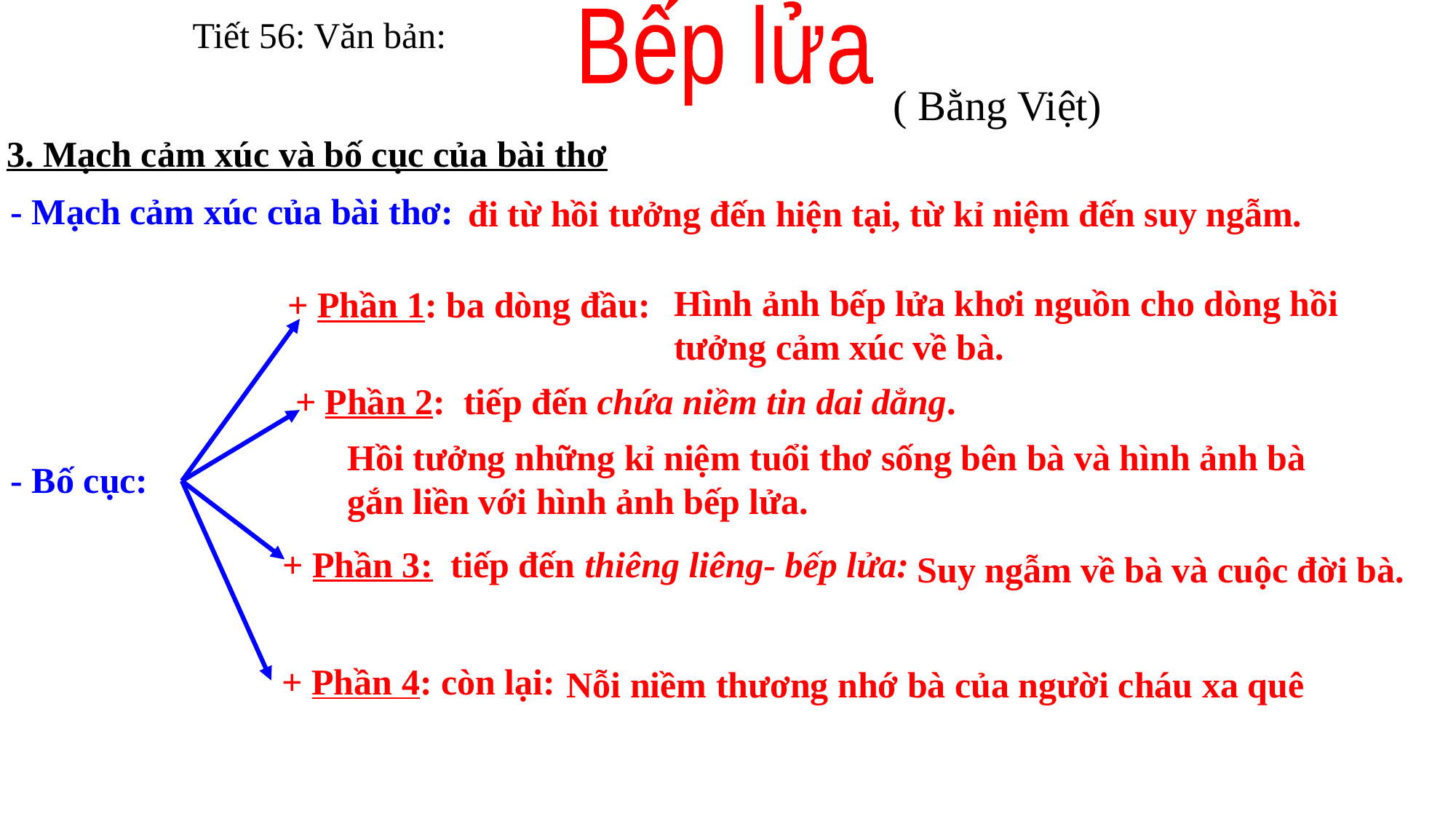

Bếp lửa
Tiết 56: Văn bản:
( Bằng Việt)
3. Mạch cảm xúc và bố cục của bài thơ
- Mạch cảm xúc của bài thơ:
đi từ hồi tưởng đến hiện tại, từ kỉ niệm đến suy ngẫm.
Hình ảnh bếp lửa khơi nguồn cho dòng hồi tưởng cảm xúc về bà.
+ Phần 1: ba dòng đầu:
+ Phần 2:  tiếp đến chứa niềm tin dai dẳng.
Hồi tưởng những kỉ niệm tuổi thơ sống bên bà và hình ảnh bà gắn liền với hình ảnh bếp lửa.
- Bố cục:
+ Phần 3:  tiếp đến thiêng liêng- bếp lửa:
Suy ngẫm về bà và cuộc đời bà.
+ Phần 4: còn lại:
Nỗi niềm thương nhớ bà của người cháu xa quê